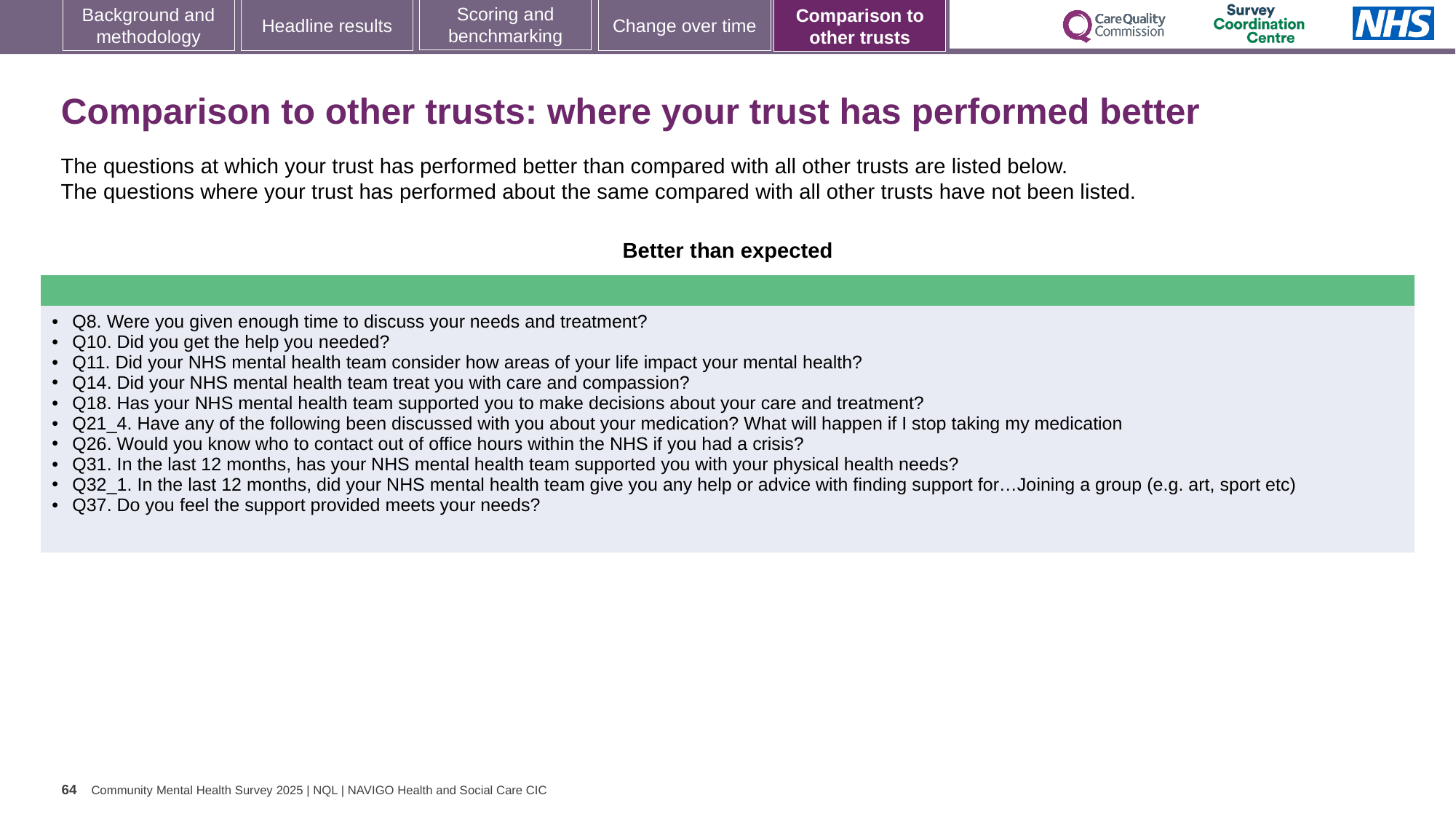

# Comparison to other trusts: where your trust has performed better
The questions at which your trust has performed better than compared with all other trusts are listed below.
The questions where your trust has performed about the same compared with all other trusts have not been listed.
| Better than expected |
| --- |
|  |
| Q8. Were you given enough time to discuss your needs and treatment? Q10. Did you get the help you needed? Q11. Did your NHS mental health team consider how areas of your life impact your mental health? Q14. Did your NHS mental health team treat you with care and compassion? Q18. Has your NHS mental health team supported you to make decisions about your care and treatment? Q21\_4. Have any of the following been discussed with you about your medication? What will happen if I stop taking my medication Q26. Would you know who to contact out of office hours within the NHS if you had a crisis? Q31. In the last 12 months, has your NHS mental health team supported you with your physical health needs? Q32\_1. In the last 12 months, did your NHS mental health team give you any help or advice with finding support for…Joining a group (e.g. art, sport etc) Q37. Do you feel the support provided meets your needs? |
64